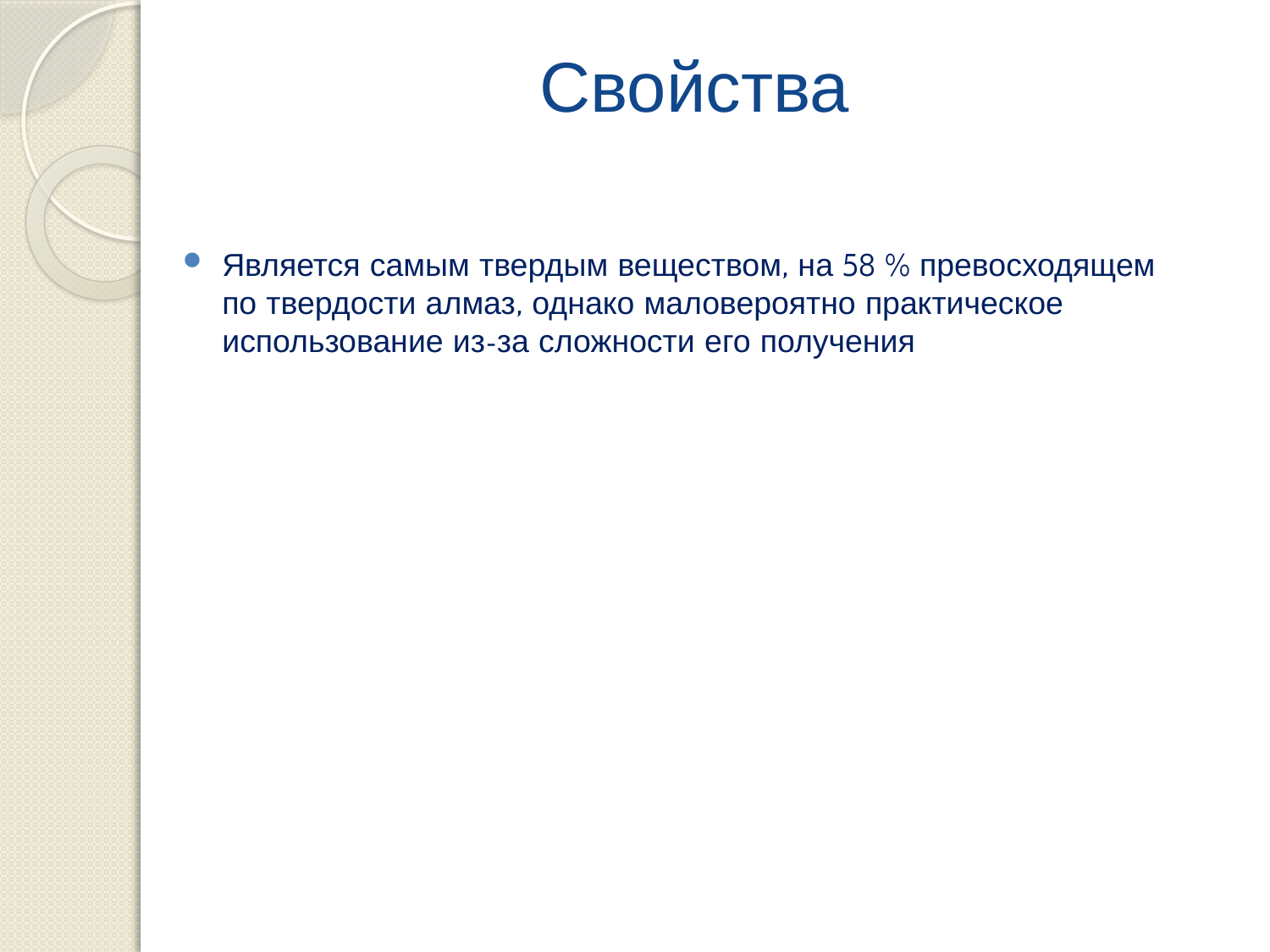

# Свойства
Является самым твердым веществом, на 58 % превосходящем по твердости алмаз, однако маловероятно практическое использование из-за сложности его получения